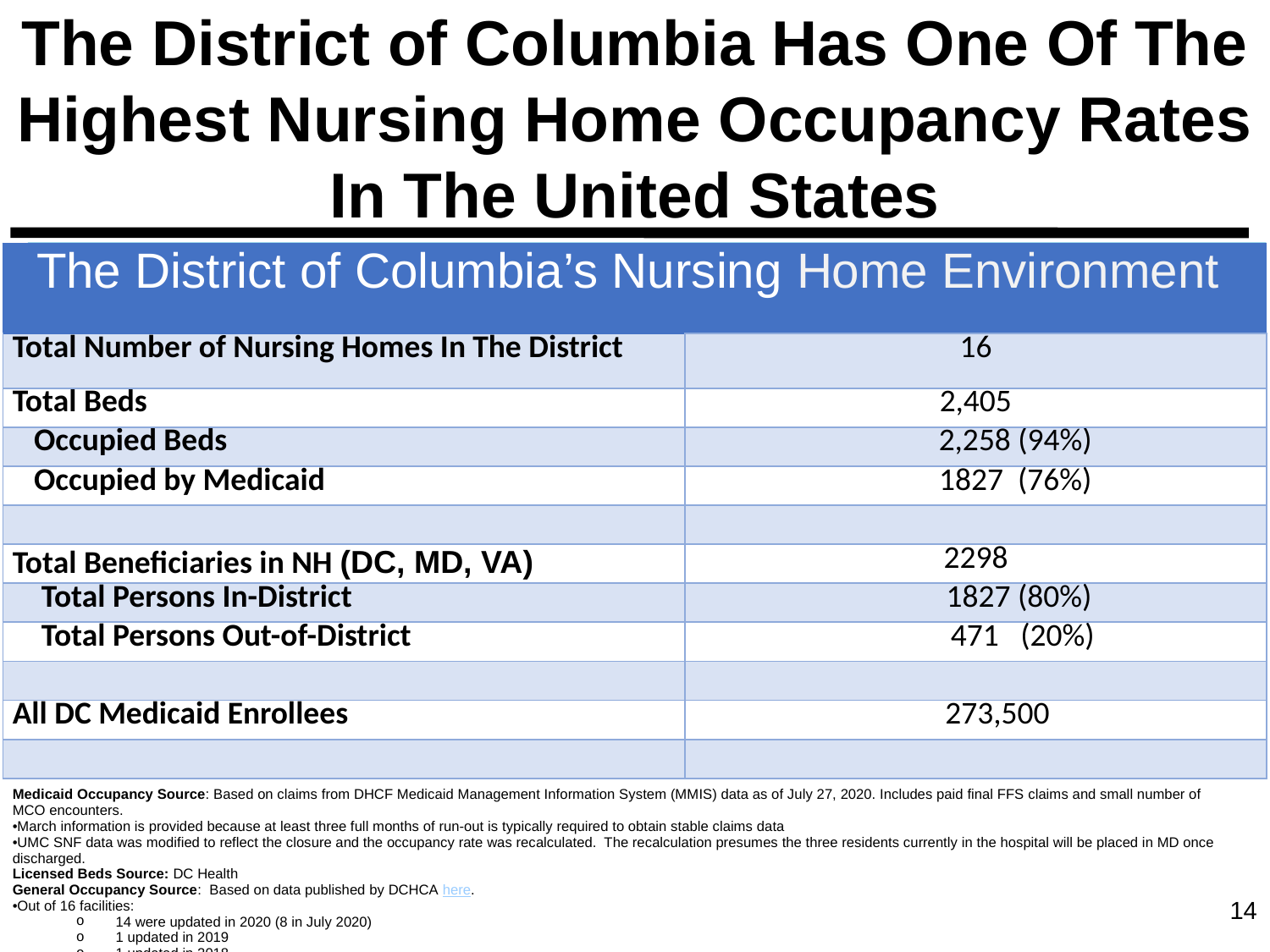

# The District of Columbia Has One Of The Highest Nursing Home Occupancy Rates In The United States
| The District of Columbia’s Nursing Home Environment |  |
| --- | --- |
| Total Number of Nursing Homes In The District | 16 |
| Total Beds | 2,405 |
| Occupied Beds | 2,258 (94%) |
| Occupied by Medicaid | 1827 (76%) |
|  |  |
| Total Beneficiaries in NH (DC, MD, VA) | 2298 |
| Total Persons In-District | 1827 (80%) |
| Total Persons Out-of-District | 471 (20%) |
|  |  |
| All DC Medicaid Enrollees | 273,500 |
|  |  |

|  |
| --- |
| Medicaid Occupancy Source: Based on claims from DHCF Medicaid Management Information System (MMIS) data as of July 27, 2020. Includes paid final FFS claims and small number of MCO encounters. March information is provided because at least three full months of run-out is typically required to obtain stable claims data UMC SNF data was modified to reflect the closure and the occupancy rate was recalculated.  The recalculation presumes the three residents currently in the hospital will be placed in MD once discharged. Licensed Beds Source: DC Health General Occupancy Source:  Based on data published by DCHCA here.   Out of 16 facilities: 14 were updated in 2020 (8 in July 2020) 1 updated in 2019 1 updated in 2018 |
|  |
14